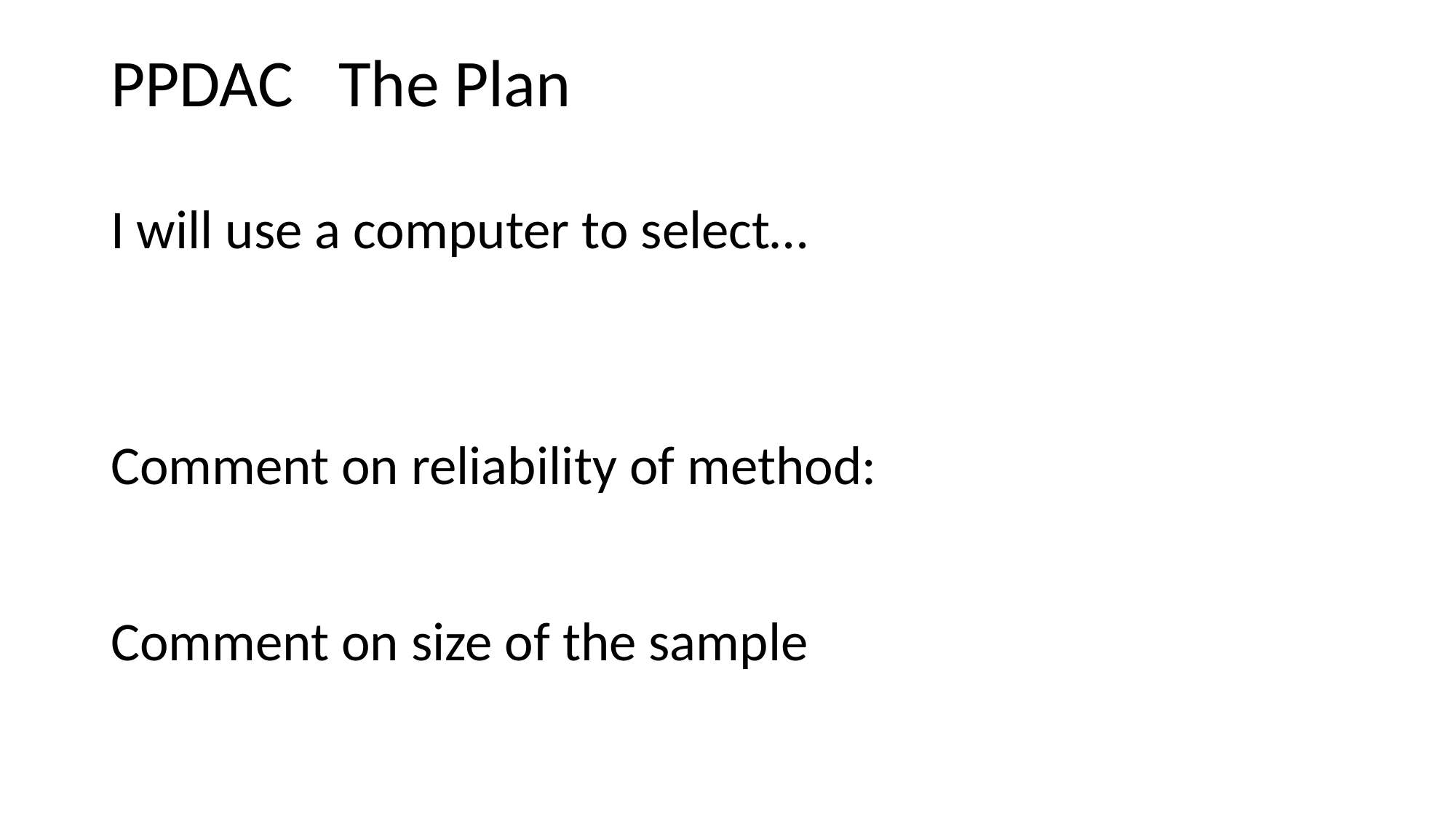

PPDAC   The Plan
I will use a computer to select…

Comment on reliability of method:

Comment on size of the sample